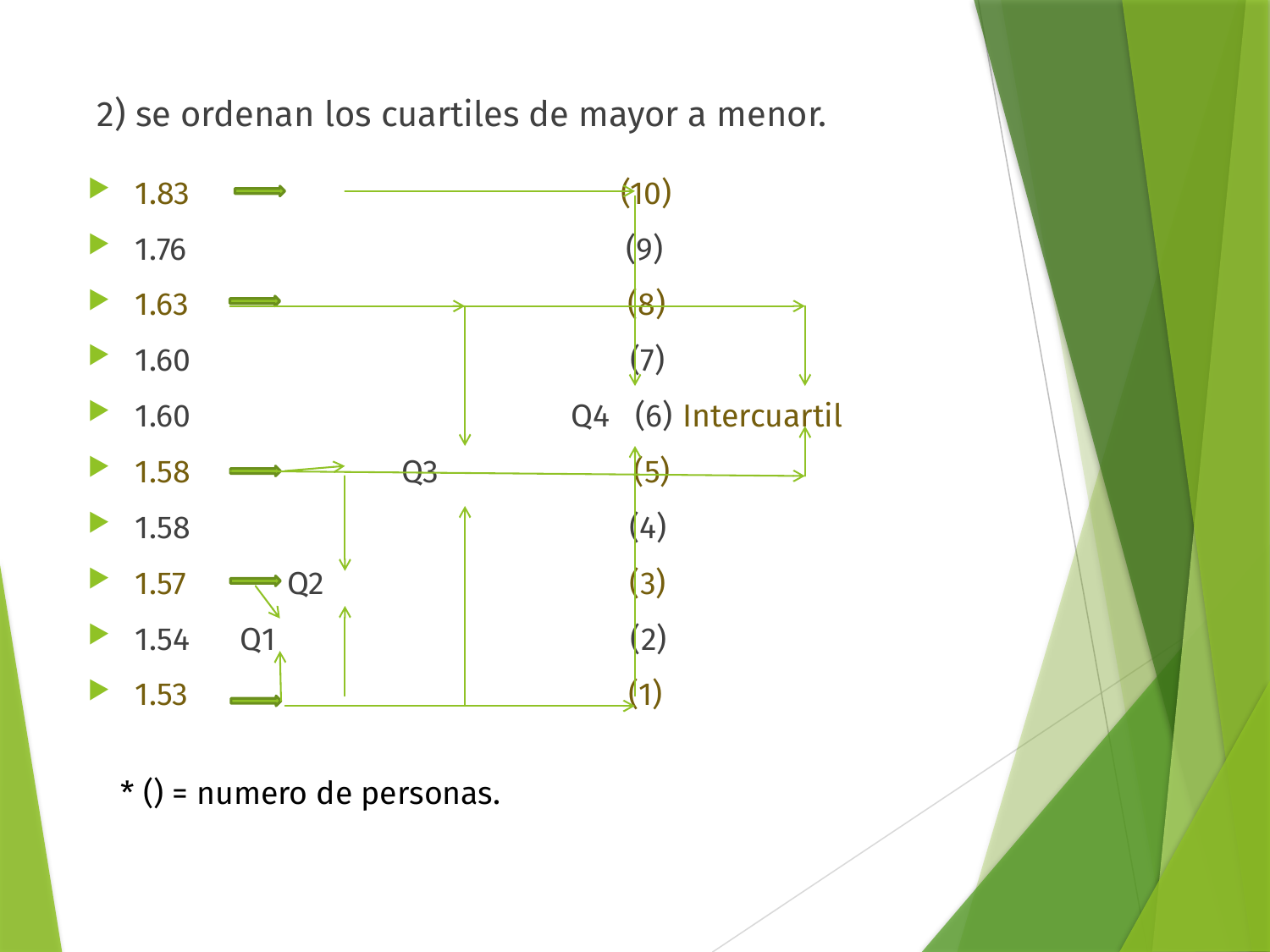

# 2) se ordenan los cuartiles de mayor a menor.
1.83                                                   (10)
1.76                                                    (9)
1.63                                                    (8)
1.60                                                    (7)
1.60                                             Q4   (6) Intercuartil
1.58                         Q3                       (5)
1.58                                                    (4)
1.57            Q2                                    (3)
1.54      Q1                                          (2)
1.53                                                    (1)

 * () = numero de personas.